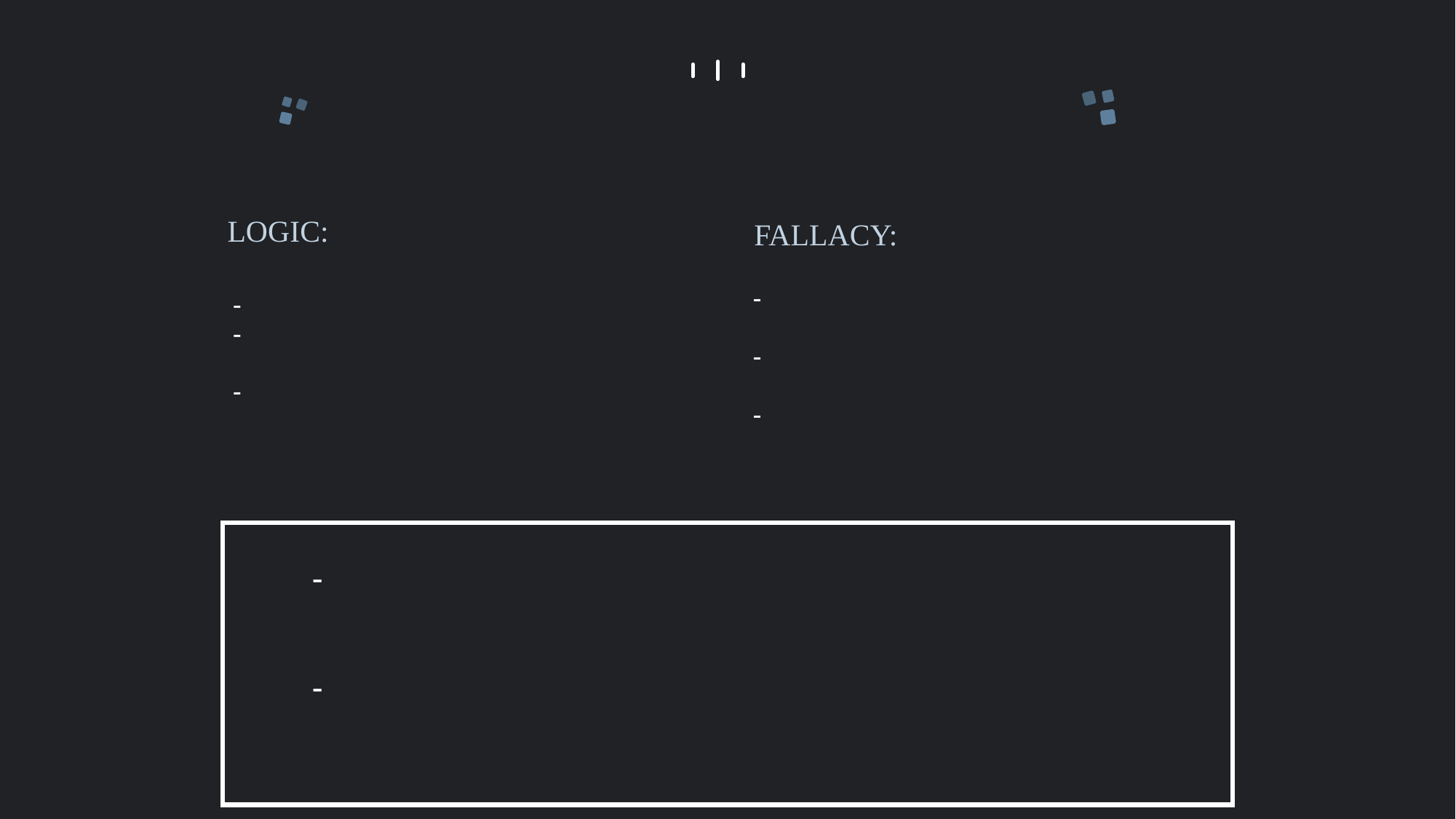

SECURITY AND DEFENSE
LOGIC:
FALLACY:
Commercialization of technology initially developed for defense purposes
Response to terror has resulted in more terror
Staying ahead in the arm race does not have an endgame other than eventual destruction
Weaker foes will be intimidated
Similar strength will be restrained by fear of mutually assured destruction
Technological supremacy will prevail

What if we restricted military technology from the public / commercial use? Will this slow down the techstorm? Is this desirable?
Should citizens accept some degree of risk and not hold governments at fault?